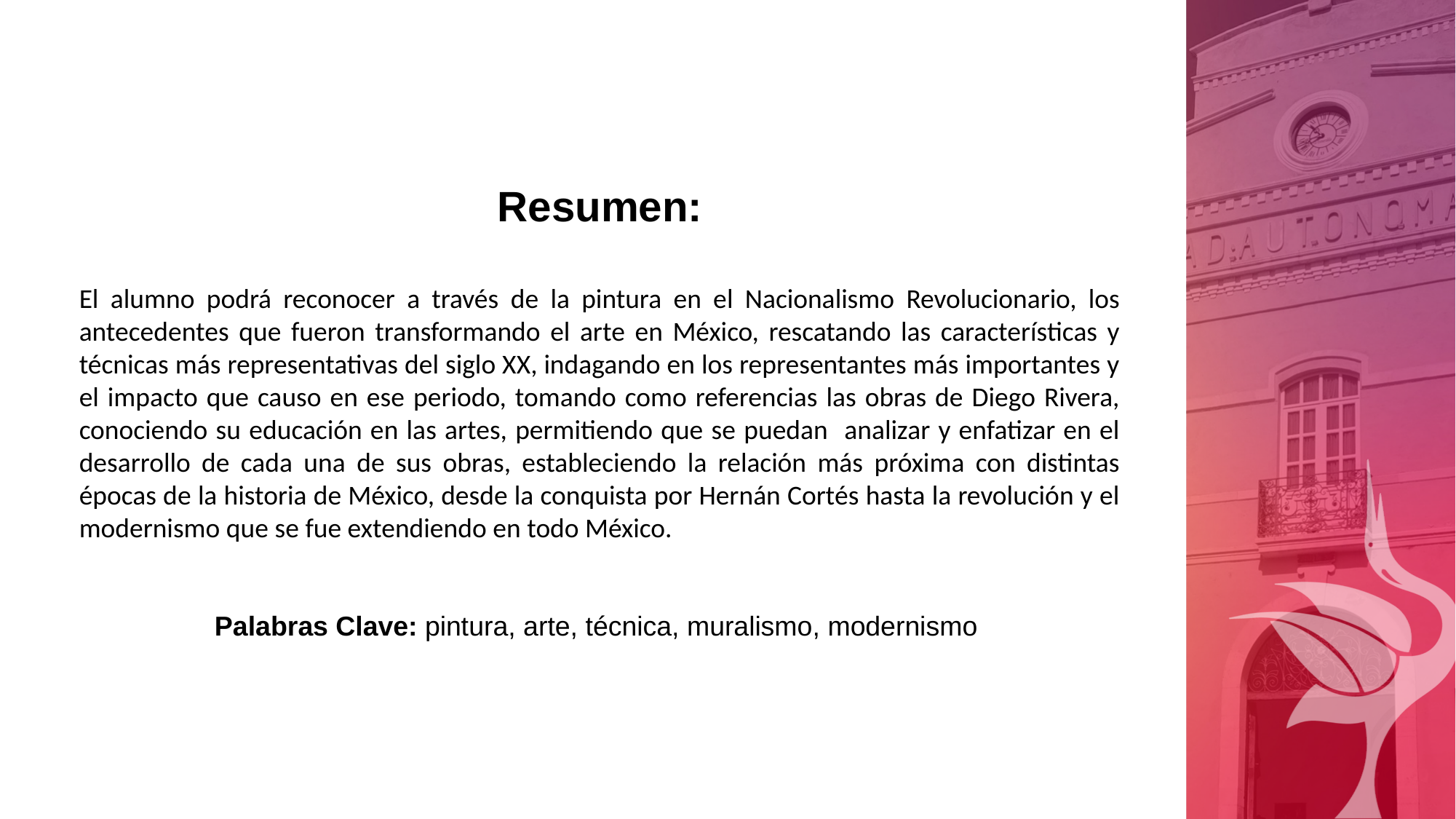

Resumen:

El alumno podrá reconocer a través de la pintura en el Nacionalismo Revolucionario, los antecedentes que fueron transformando el arte en México, rescatando las características y técnicas más representativas del siglo XX, indagando en los representantes más importantes y el impacto que causo en ese periodo, tomando como referencias las obras de Diego Rivera, conociendo su educación en las artes, permitiendo que se puedan  analizar y enfatizar en el desarrollo de cada una de sus obras, estableciendo la relación más próxima con distintas épocas de la historia de México, desde la conquista por Hernán Cortés hasta la revolución y el modernismo que se fue extendiendo en todo México.

Palabras Clave: pintura, arte, técnica, muralismo, modernismo